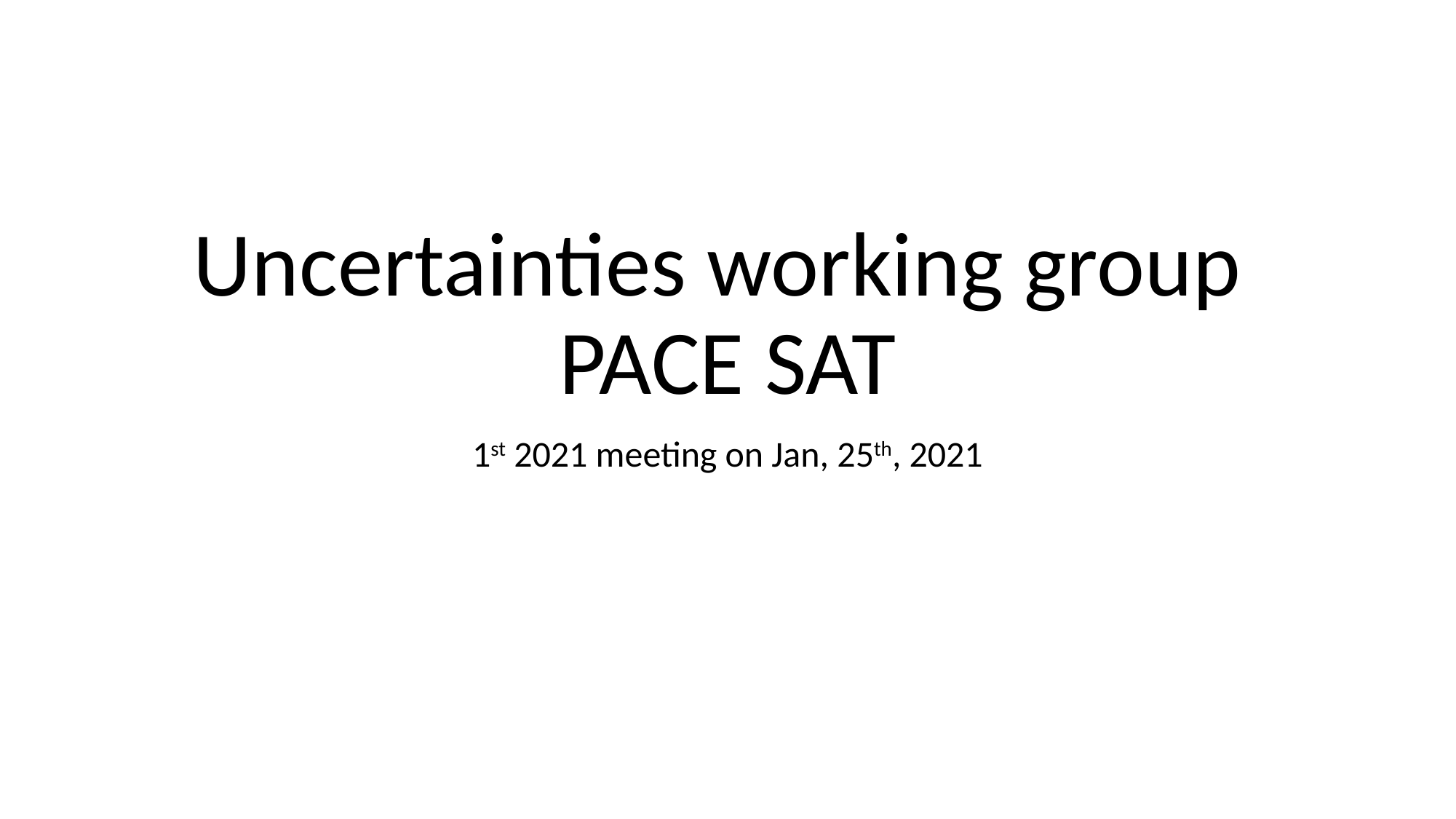

# Uncertainties working group PACE SAT
1st 2021 meeting on Jan, 25th, 2021